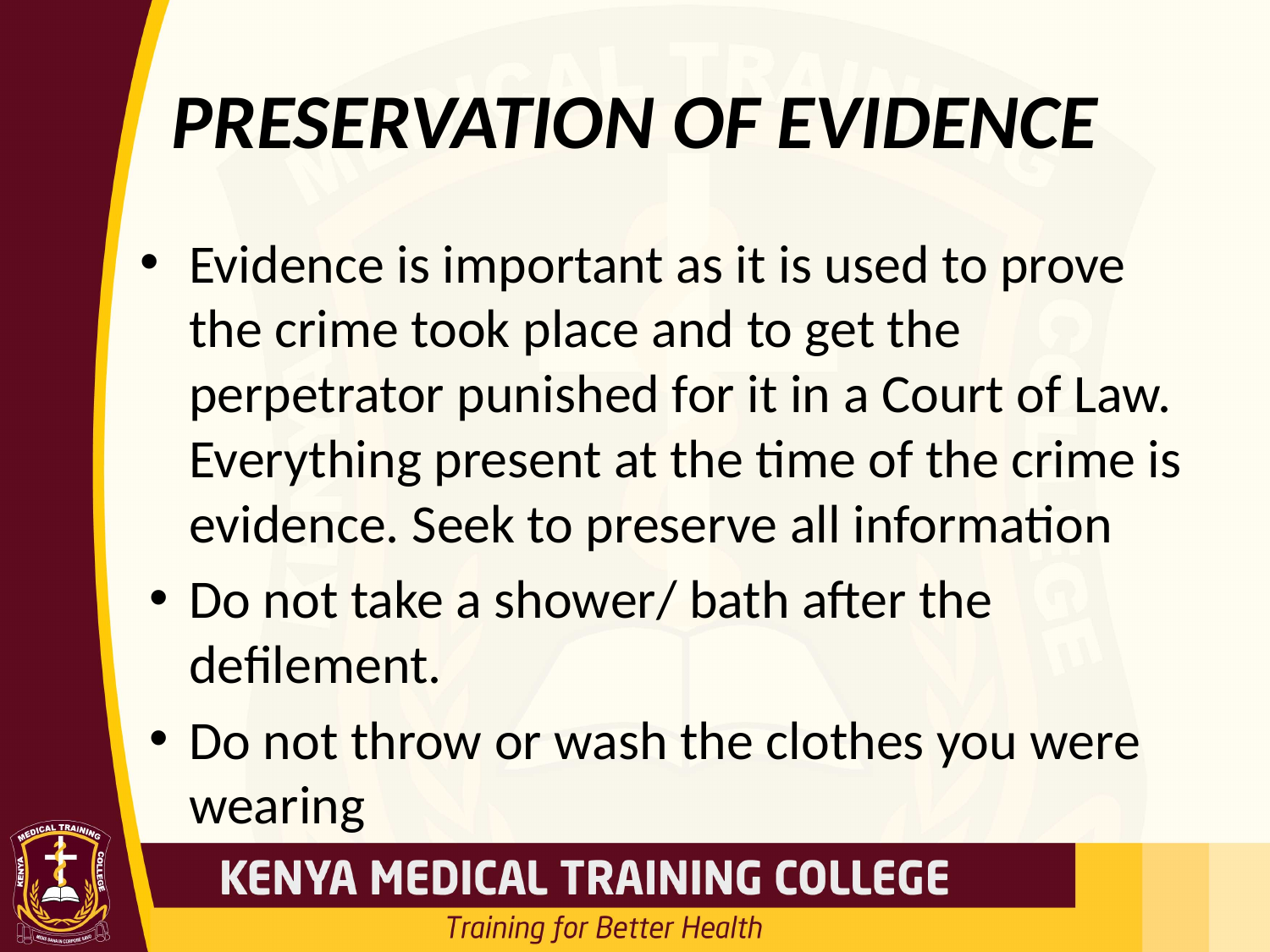

# PRESERVATION OF EVIDENCE
Evidence is important as it is used to prove the crime took place and to get the perpetrator punished for it in a Court of Law. Everything present at the time of the crime is evidence. Seek to preserve all information
Do not take a shower/ bath after the defilement.
Do not throw or wash the clothes you were wearing